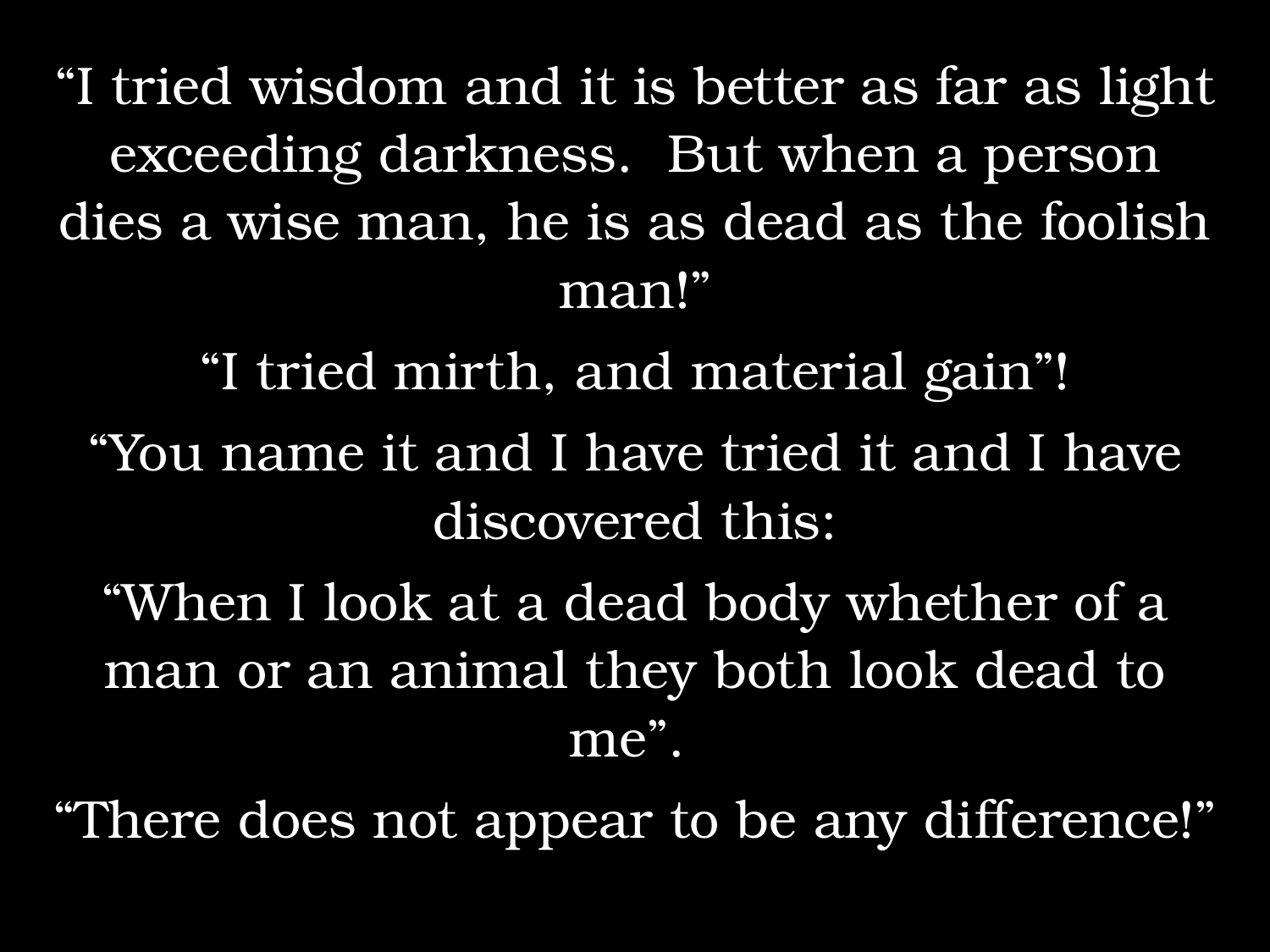

“I tried wisdom and it is better as far as light exceeding darkness.  But when a person dies a wise man, he is as dead as the foolish man!”
“I tried mirth, and material gain”!
“You name it and I have tried it and I have discovered this:
“When I look at a dead body whether of a man or an animal they both look dead to me”.
“There does not appear to be any difference!”